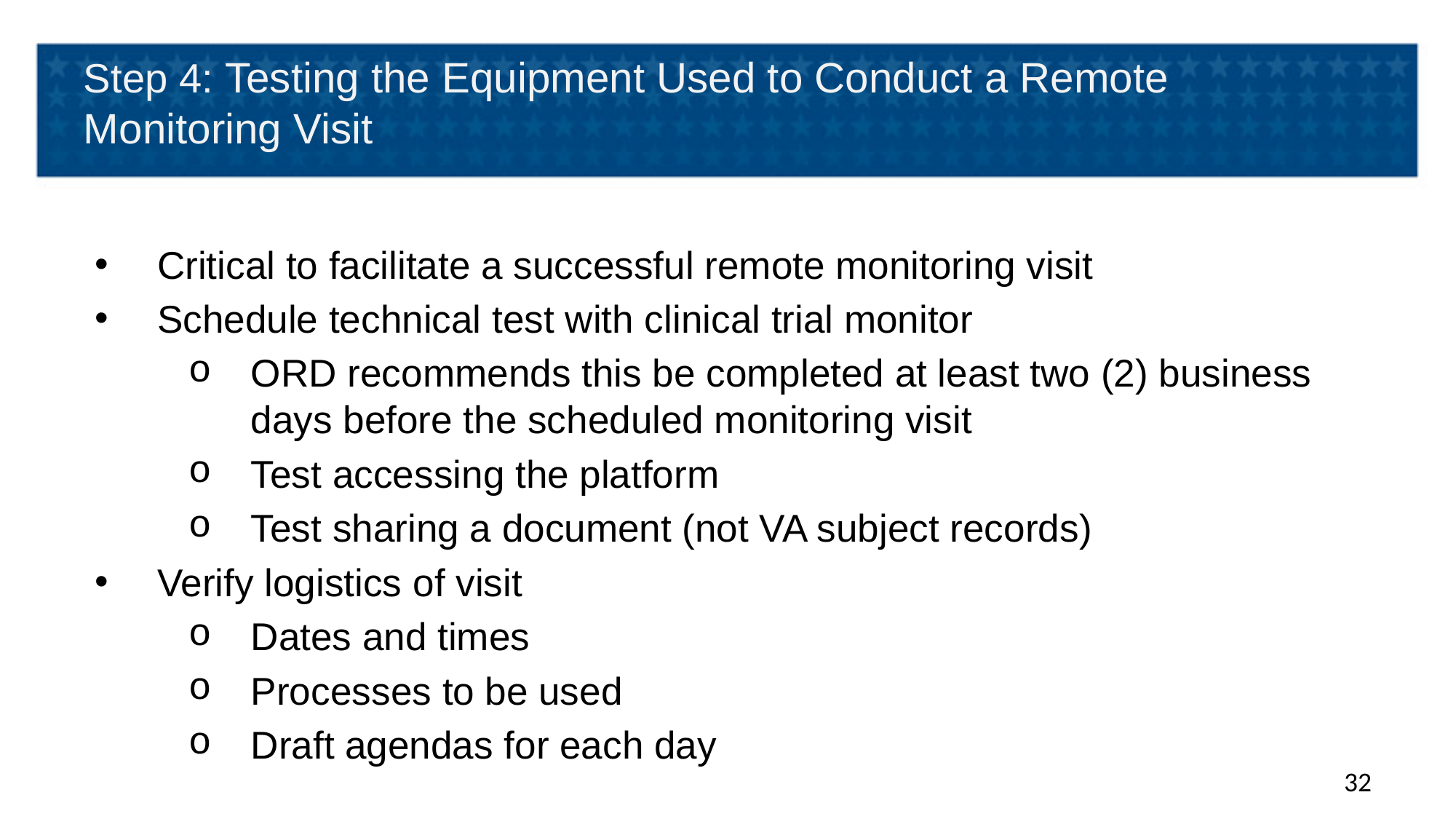

# Step 4: Testing the Equipment Used to Conduct a Remote Monitoring Visit
Critical to facilitate a successful remote monitoring visit
Schedule technical test with clinical trial monitor
ORD recommends this be completed at least two (2) business days before the scheduled monitoring visit
Test accessing the platform
Test sharing a document (not VA subject records)
Verify logistics of visit
Dates and times
Processes to be used
Draft agendas for each day

32